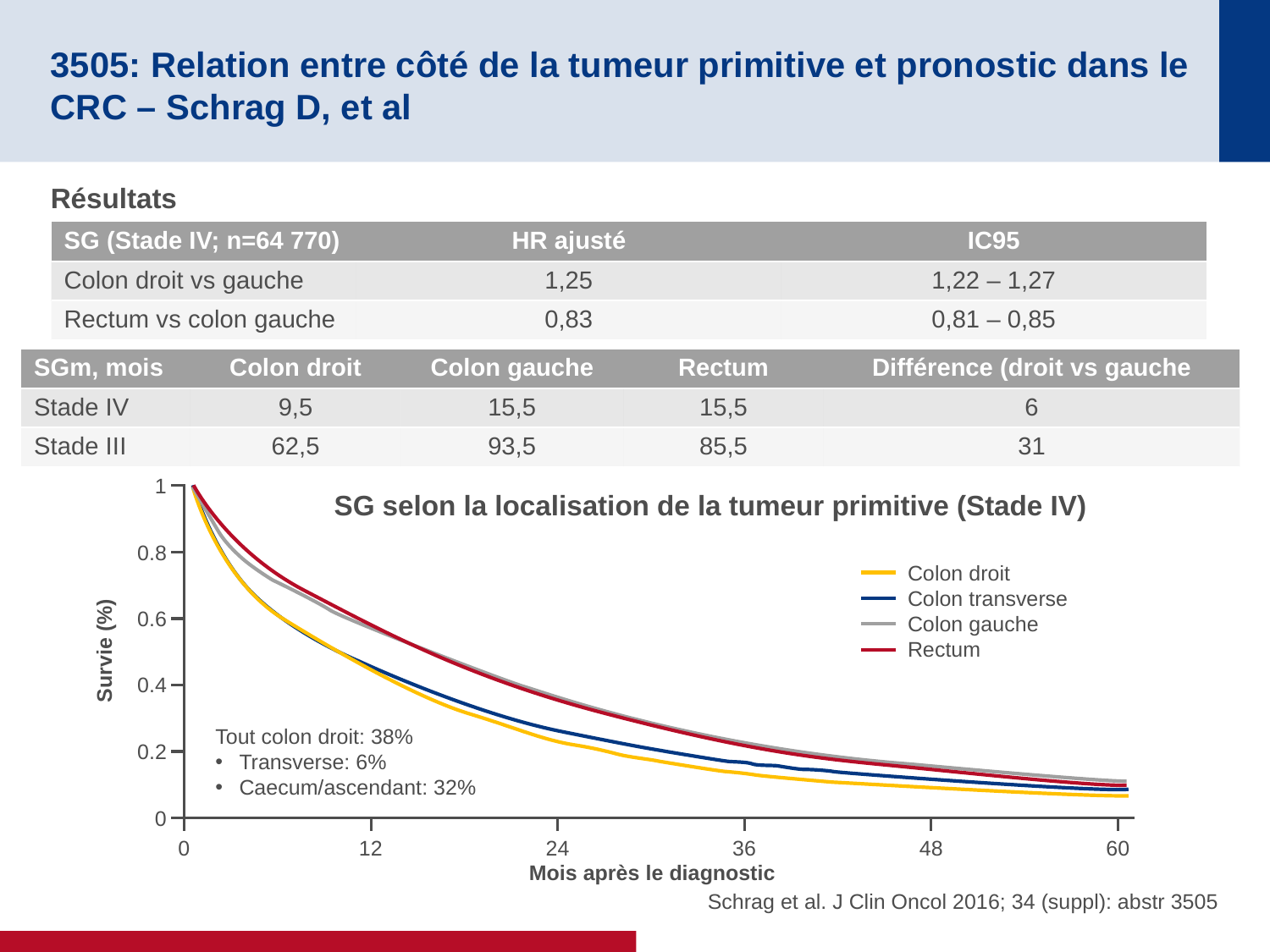

# 3505: Relation entre côté de la tumeur primitive et pronostic dans le CRC – Schrag D, et al
Résultats

| SG (Stade IV; n=64 770) | HR ajusté | IC95 |
| --- | --- | --- |
| Colon droit vs gauche | 1,25 | 1,22 – 1,27 |
| Rectum vs colon gauche | 0,83 | 0,81 – 0,85 |
| SGm, mois | Colon droit | Colon gauche | Rectum | Différence (droit vs gauche |
| --- | --- | --- | --- | --- |
| Stade IV | 9,5 | 15,5 | 15,5 | 6 |
| Stade III | 62,5 | 93,5 | 85,5 | 31 |
1
SG selon la localisation de la tumeur primitive (Stade IV)

0.8
Colon droit
Colon transverse
Colon gauche
Rectum
0.6
Survie (%)
0.4
Tout colon droit: 38%
Transverse: 6%
Caecum/ascendant: 32%
0.2
0
0
12
24
36
48
60
 Schrag et al. J Clin Oncol 2016; 34 (suppl): abstr 3505
Mois après le diagnostic